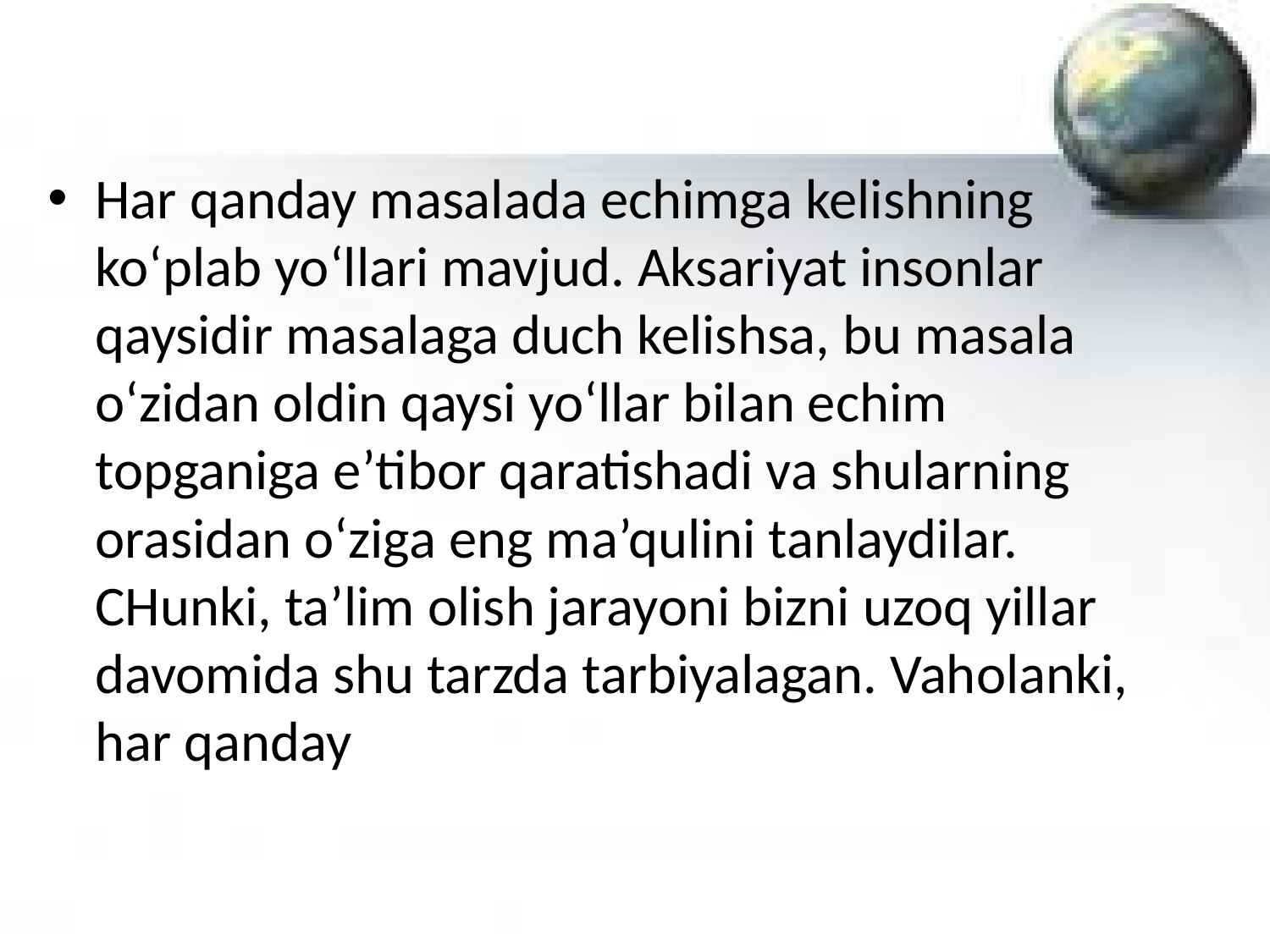

Har qanday masalada echimga kelishning ko‘plab yo‘llari mavjud. Aksariyat insonlar qaysidir masalaga duch kelishsa, bu masala o‘zidan oldin qaysi yo‘llar bilan echim topganiga e’tibor qaratishadi va shularning orasidan o‘ziga eng ma’qulini tanlaydilar. CHunki, ta’lim olish jarayoni bizni uzoq yillar davomida shu tarzda tarbiyalagan. Vaholanki, har qanday